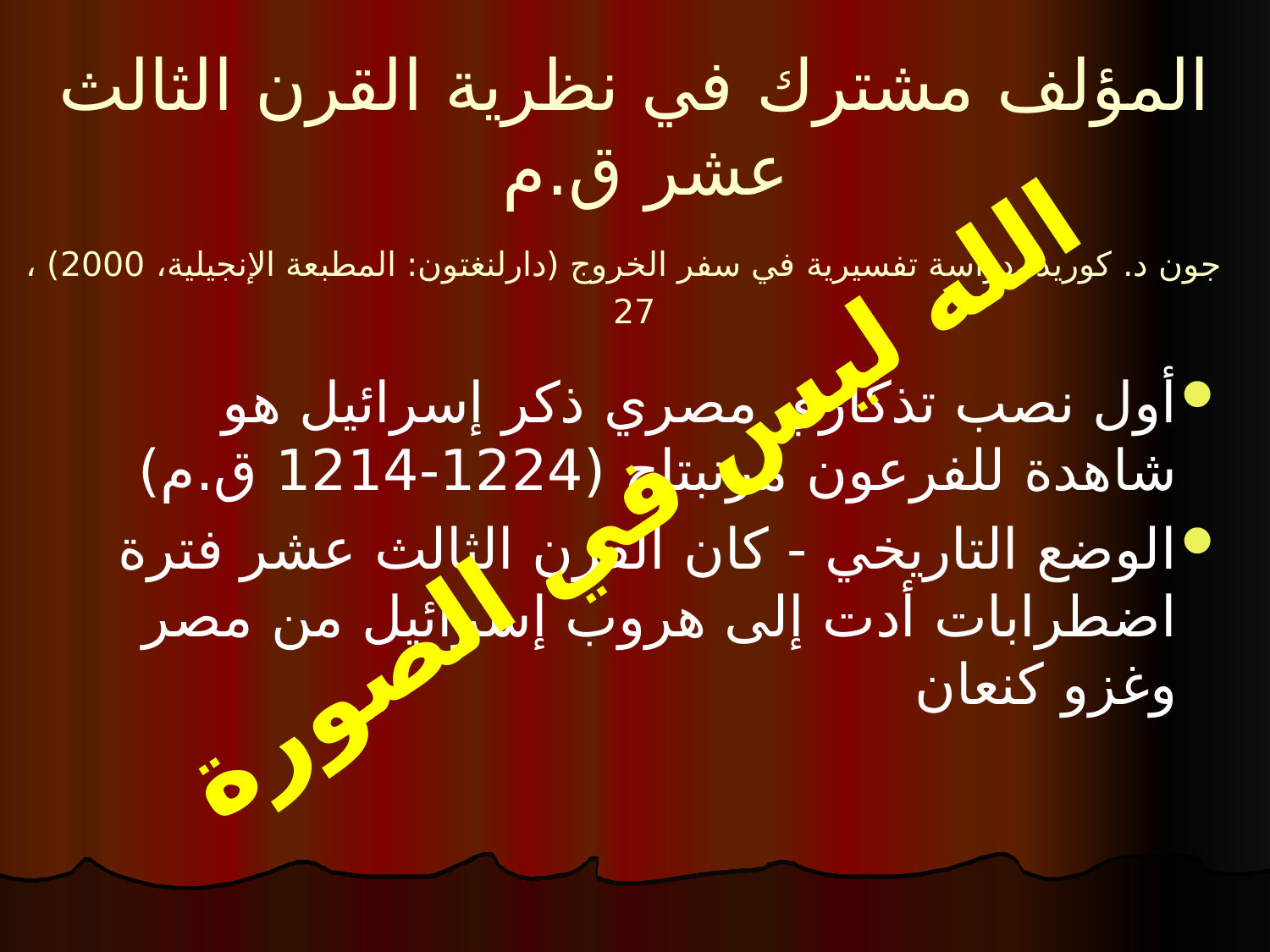

# المؤلف مشترك في نظرية القرن الثالث عشر ق.م جون د. كوريد، دراسة تفسيرية في سفر الخروج (دارلنغتون: المطبعة الإنجيلية، 2000) ، 27
أول نصب تذكاري مصري ذكر إسرائيل هو شاهدة للفرعون مرنبتاح (1224-1214 ق.م)
الوضع التاريخي - كان القرن الثالث عشر فترة اضطرابات أدت إلى هروب إسرائيل من مصر وغزو كنعان
الله ليس في الصورة